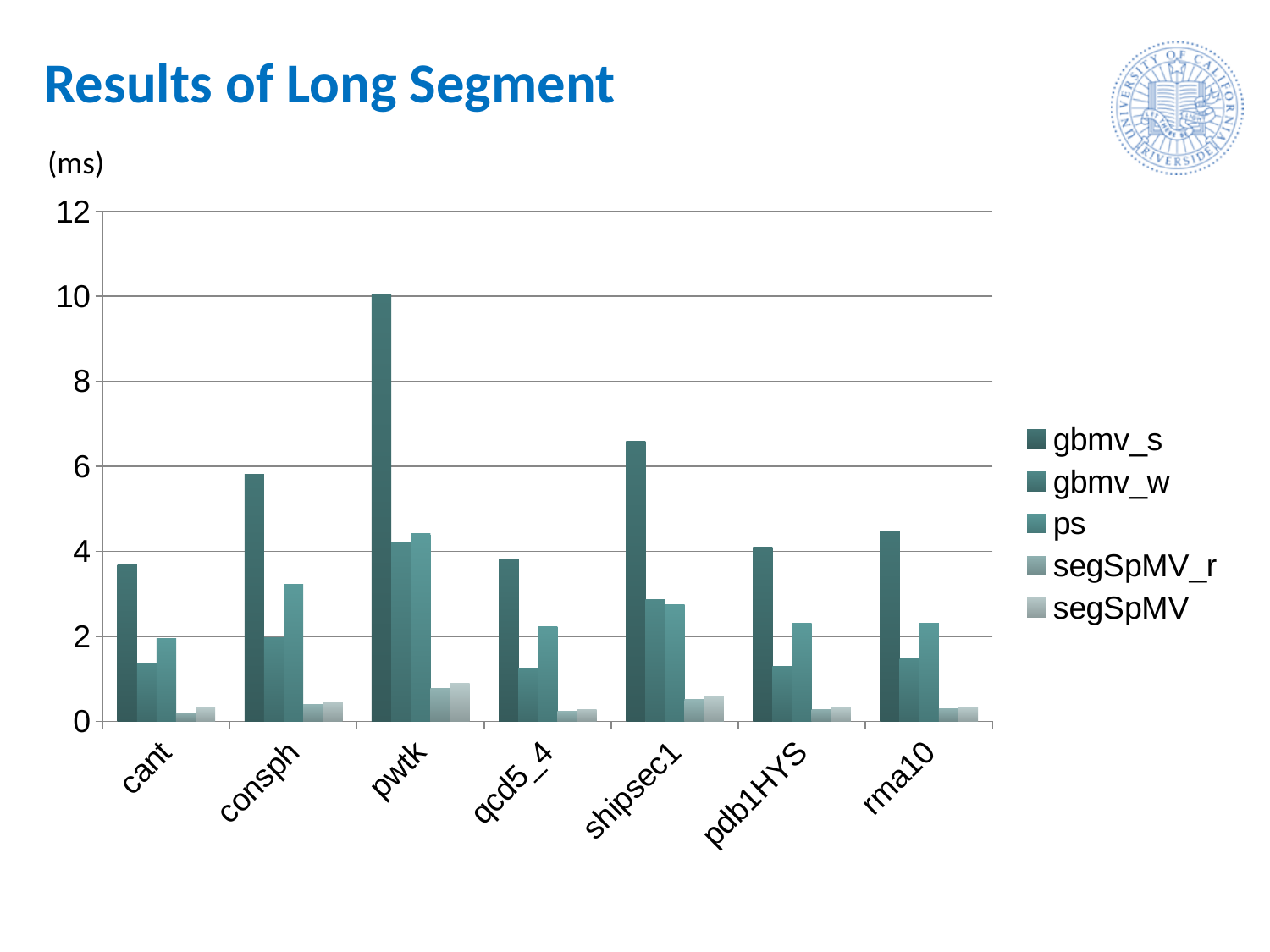

# Results of Long Segment
(ms)

### Chart

| Category | gbmv_s | gbmv_w | ps | segSpMV_r | segSpMV |
|---|---|---|---|---|---|
| cant | 3.68 | 1.365 | 1.944 | 0.19 | 0.312 |
| consph | 5.809 | 1.966 | 3.232 | 0.387 | 0.452 |
| pwtk | 10.035 | 4.194999999999994 | 4.408 | 0.767 | 0.885 |
| qcd5_4 | 3.818999999999999 | 1.247 | 2.218 | 0.233 | 0.275 |
| shipsec1 | 6.59 | 2.871 | 2.752 | 0.5078 | 0.576 |
| pdb1HYS | 4.096 | 1.286 | 2.3 | 0.275 | 0.316 |
| rma10 | 4.467 | 1.464 | 2.313 | 0.293 | 0.343 |